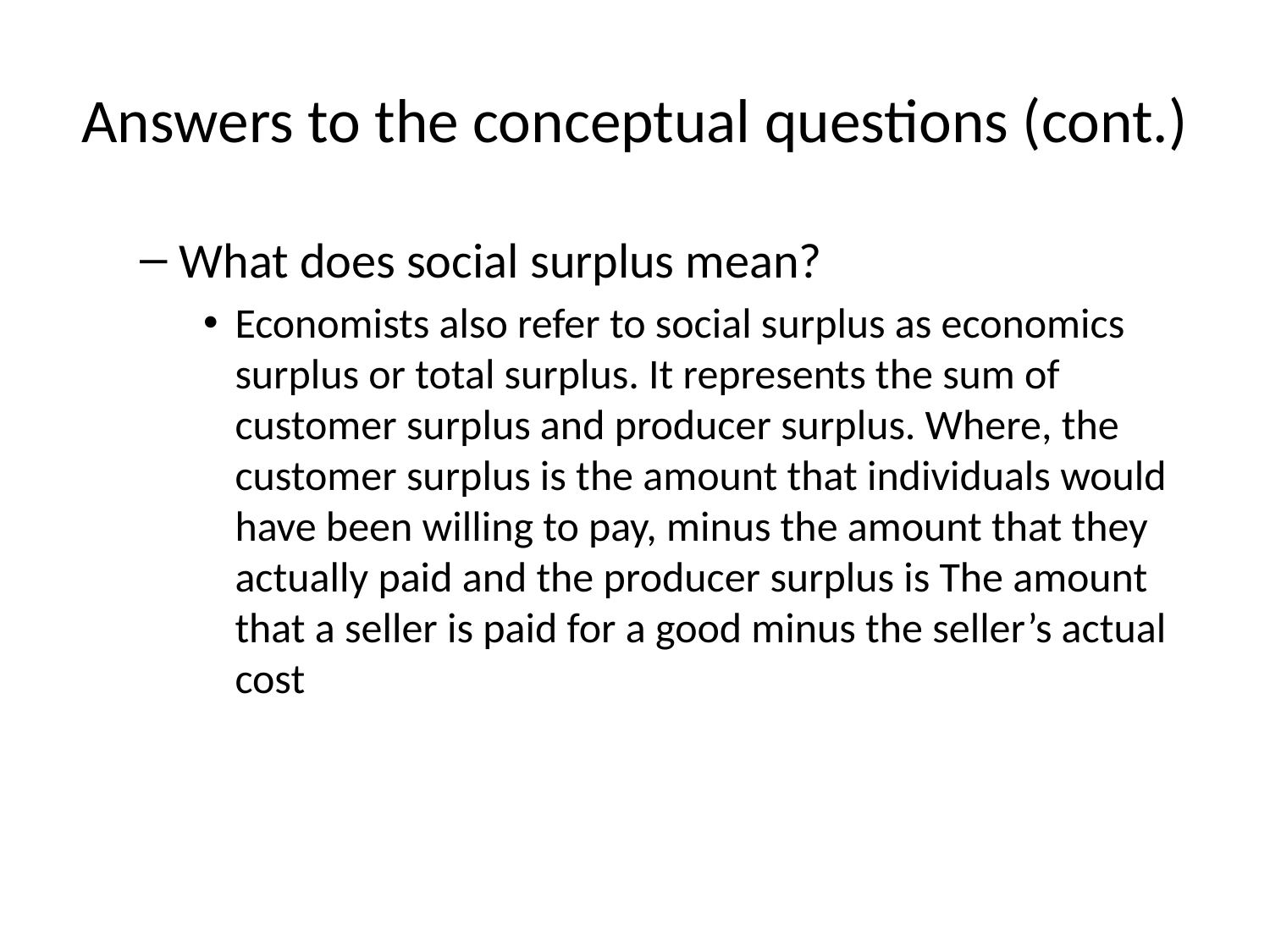

# Answers to the conceptual questions (cont.)
What does social surplus mean?
Economists also refer to social surplus as economics surplus or total surplus. It represents the sum of customer surplus and producer surplus. Where, the customer surplus is the amount that individuals would have been willing to pay, minus the amount that they actually paid and the producer surplus is The amount that a seller is paid for a good minus the seller’s actual cost